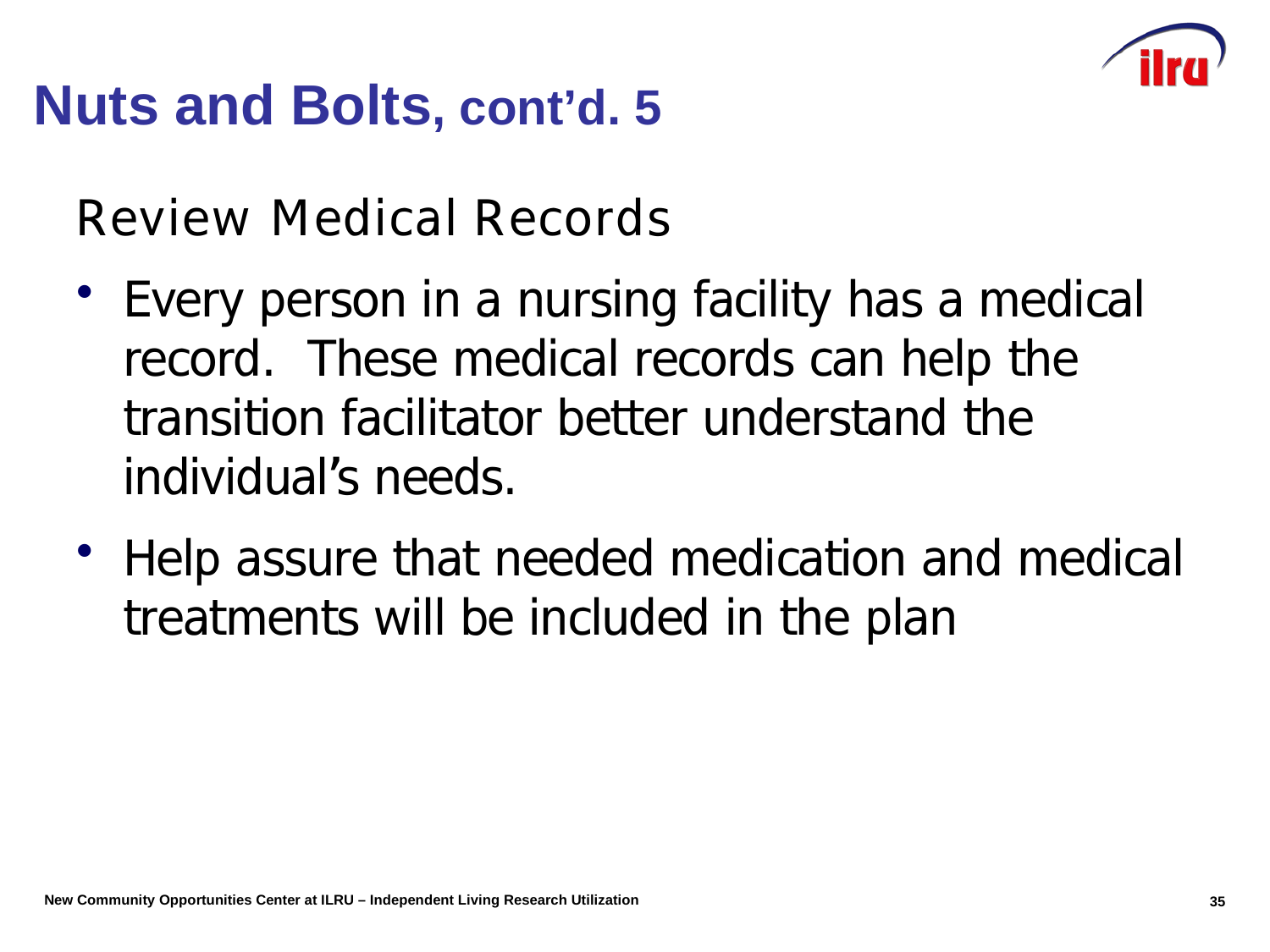

# Nuts and Bolts, cont’d. 5
Review Medical Records

Every person in a nursing facility has a medical record.  These medical records can help the transition facilitator better understand the individual’s needs.

Help assure that needed medication and medical treatments will be included in the plan
35